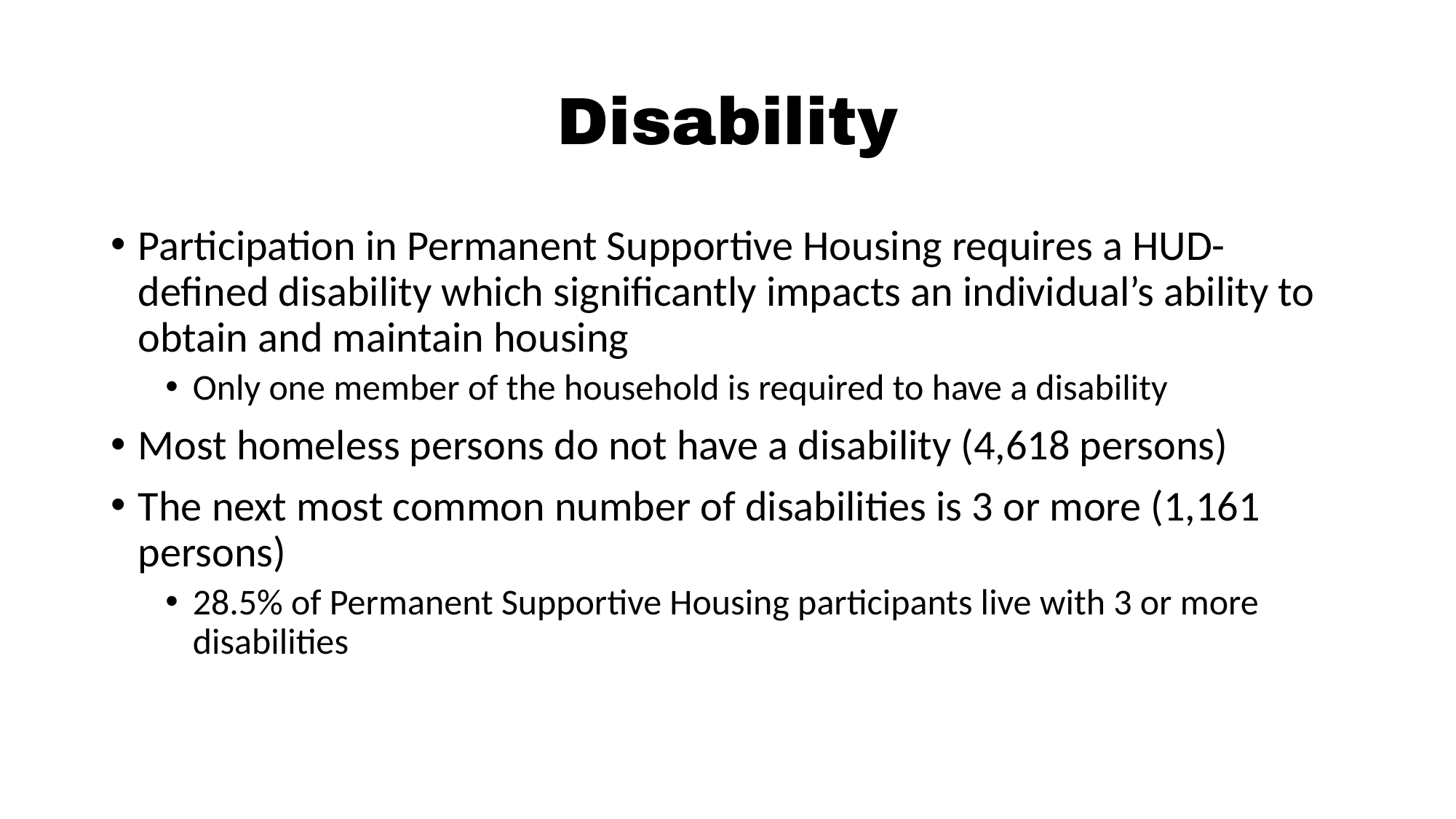

# Disability
Participation in Permanent Supportive Housing requires a HUD-defined disability which significantly impacts an individual’s ability to obtain and maintain housing
Only one member of the household is required to have a disability
Most homeless persons do not have a disability (4,618 persons)
The next most common number of disabilities is 3 or more (1,161 persons)
28.5% of Permanent Supportive Housing participants live with 3 or more disabilities